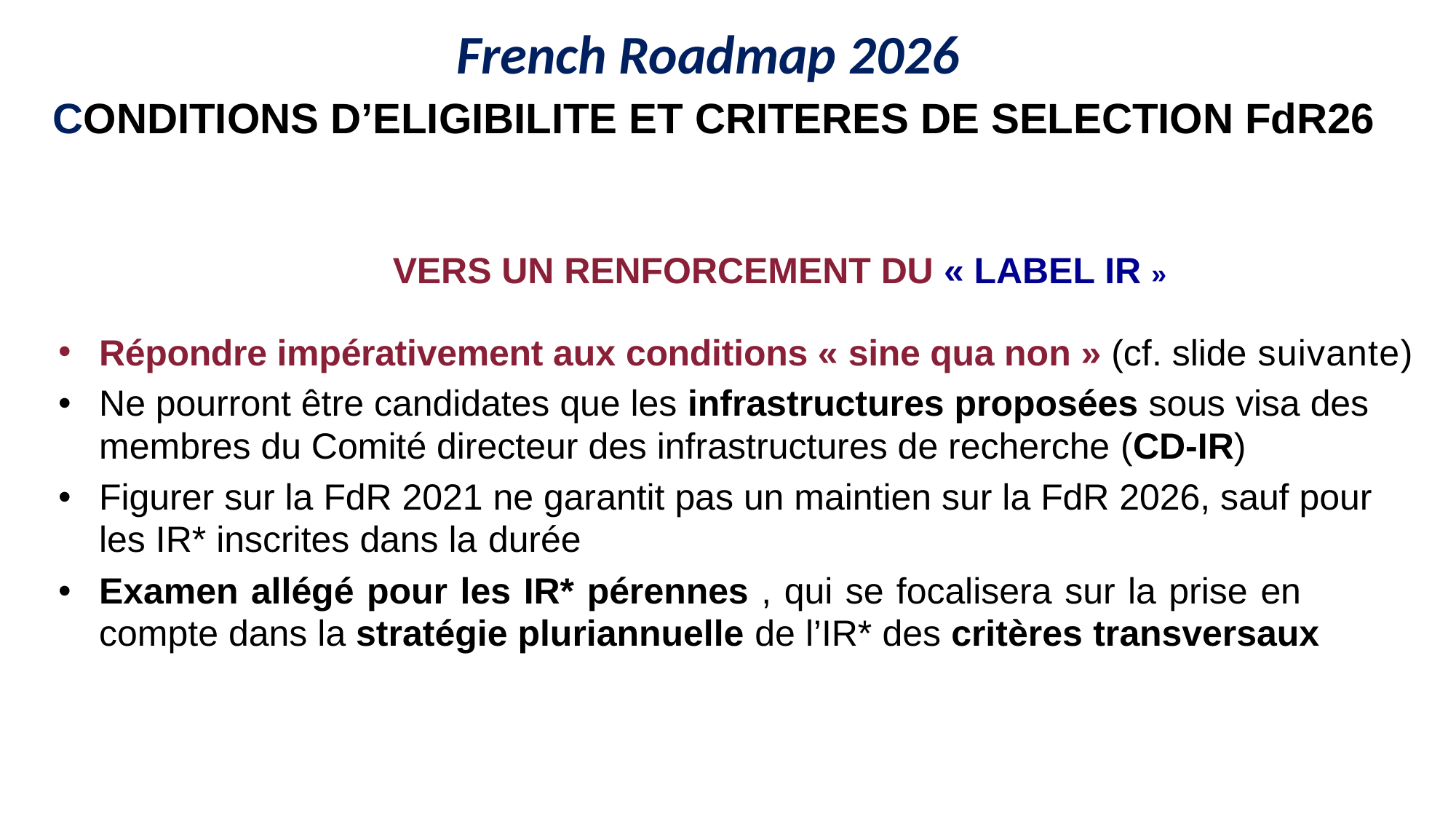

French Roadmap 2026
CONDITIONS D’ELIGIBILITE ET CRITERES DE SELECTION FdR26

VERS UN RENFORCEMENT DU « LABEL IR »

Répondre impérativement aux conditions « sine qua non » (cf. slide suivante)
Ne pourront être candidates que les infrastructures proposées sous visa des membres du Comité directeur des infrastructures de recherche (CD-IR)
Figurer sur la FdR 2021 ne garantit pas un maintien sur la FdR 2026, sauf pour les IR* inscrites dans la durée
Examen allégé pour les IR* pérennes , qui se focalisera sur la prise en compte dans la stratégie pluriannuelle de l’IR* des critères transversaux